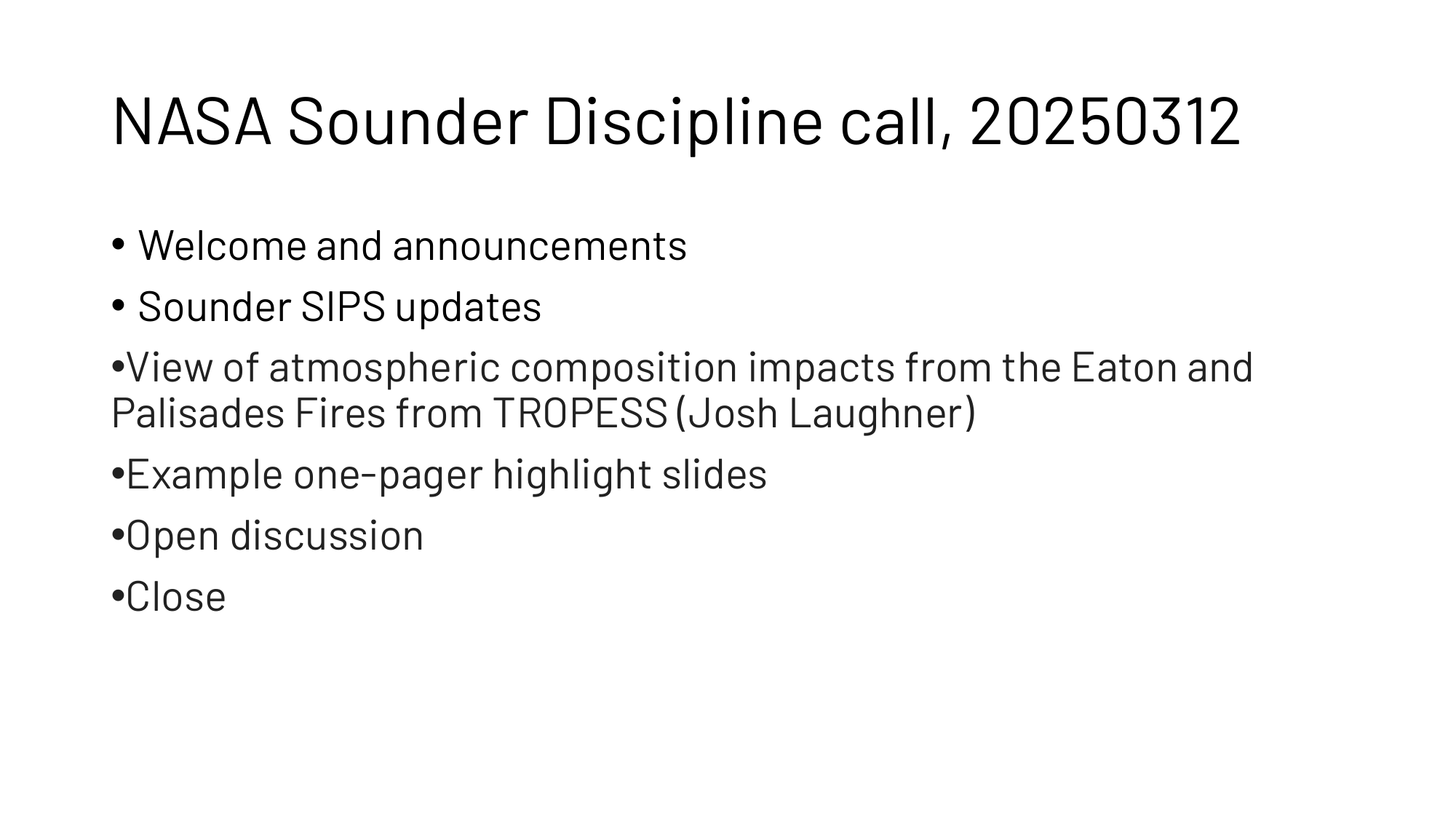

# NASA Sounder Discipline call, 20250312
Welcome and announcements
Sounder SIPS updates
View of atmospheric composition impacts from the Eaton and Palisades Fires from TROPESS (Josh Laughner)
Example one-pager highlight slides
Open discussion
Close